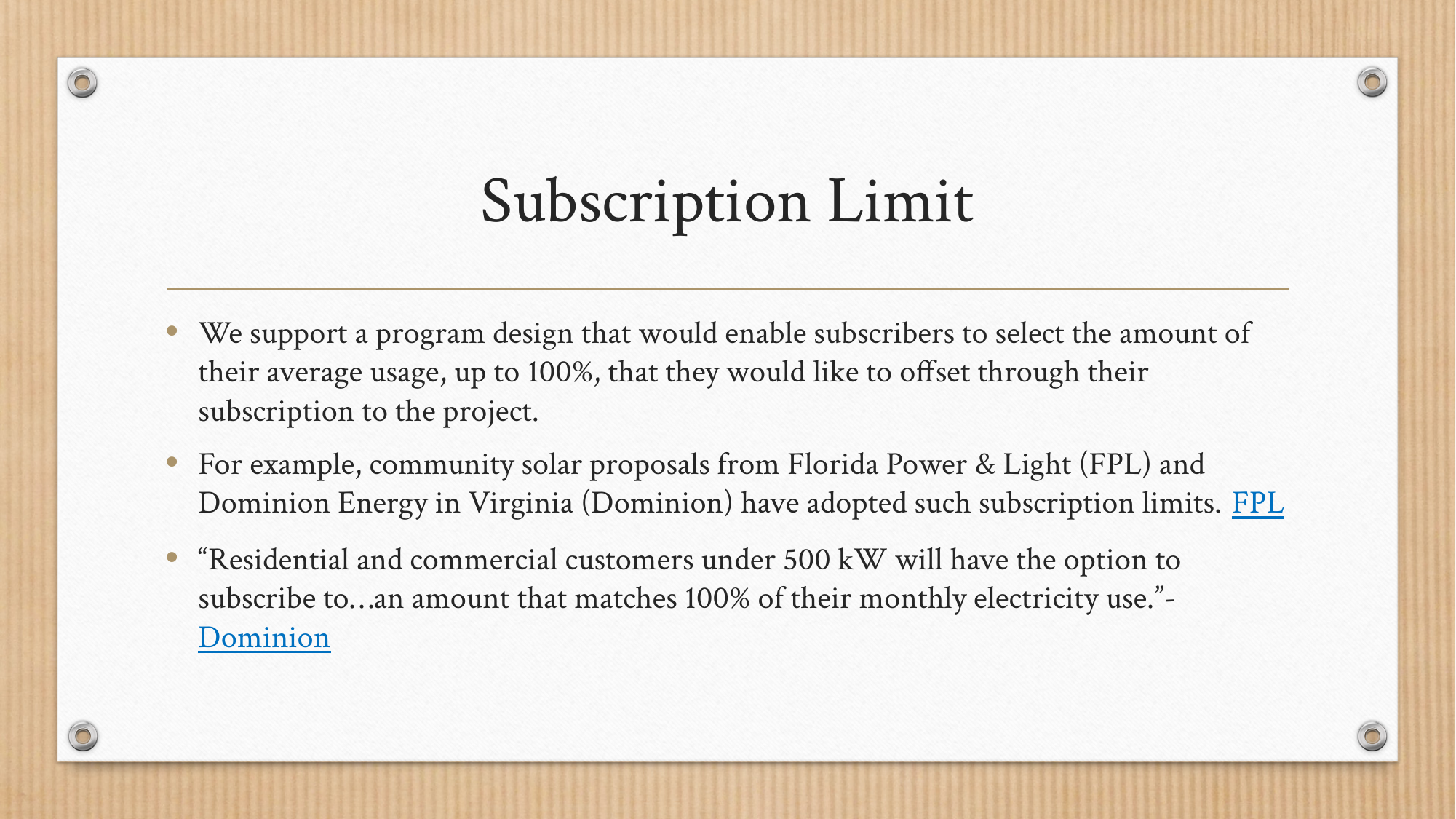

# Subscription Limit
We support a program design that would enable subscribers to select the amount of their average usage, up to 100%, that they would like to offset through their subscription to the project.
For example, community solar proposals from Florida Power & Light (FPL) and Dominion Energy in Virginia (Dominion) have adopted such subscription limits. FPL
“Residential and commercial customers under 500 kW will have the option to subscribe to…an amount that matches 100% of their monthly electricity use.”-Dominion